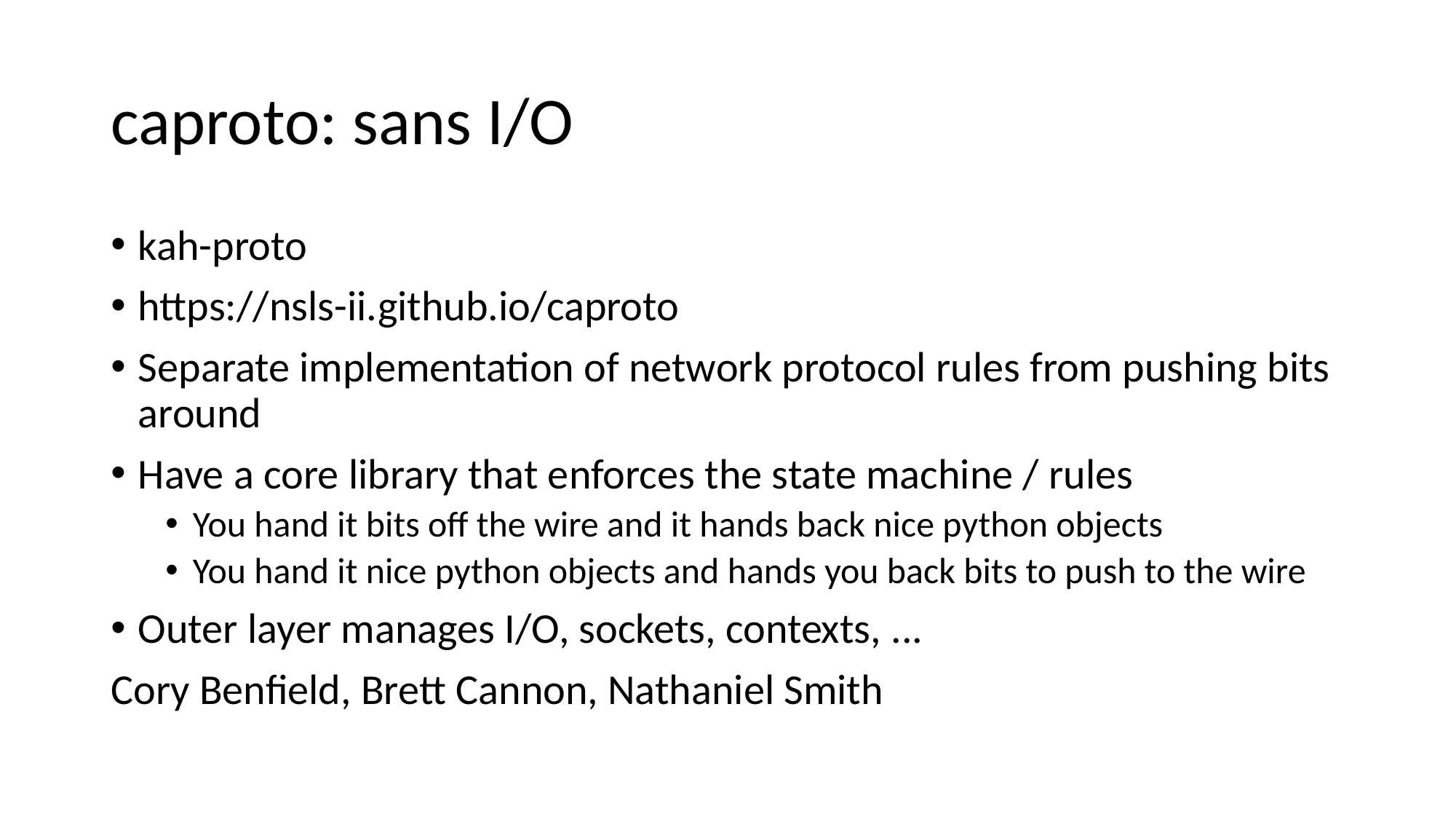

# caproto: sans I/O
kah-proto
https://nsls-ii.github.io/caproto
Separate implementation of network protocol rules from pushing bits around
Have a core library that enforces the state machine / rules
You hand it bits off the wire and it hands back nice python objects
You hand it nice python objects and hands you back bits to push to the wire
Outer layer manages I/O, sockets, contexts, ...
Cory Benfield, Brett Cannon, Nathaniel Smith